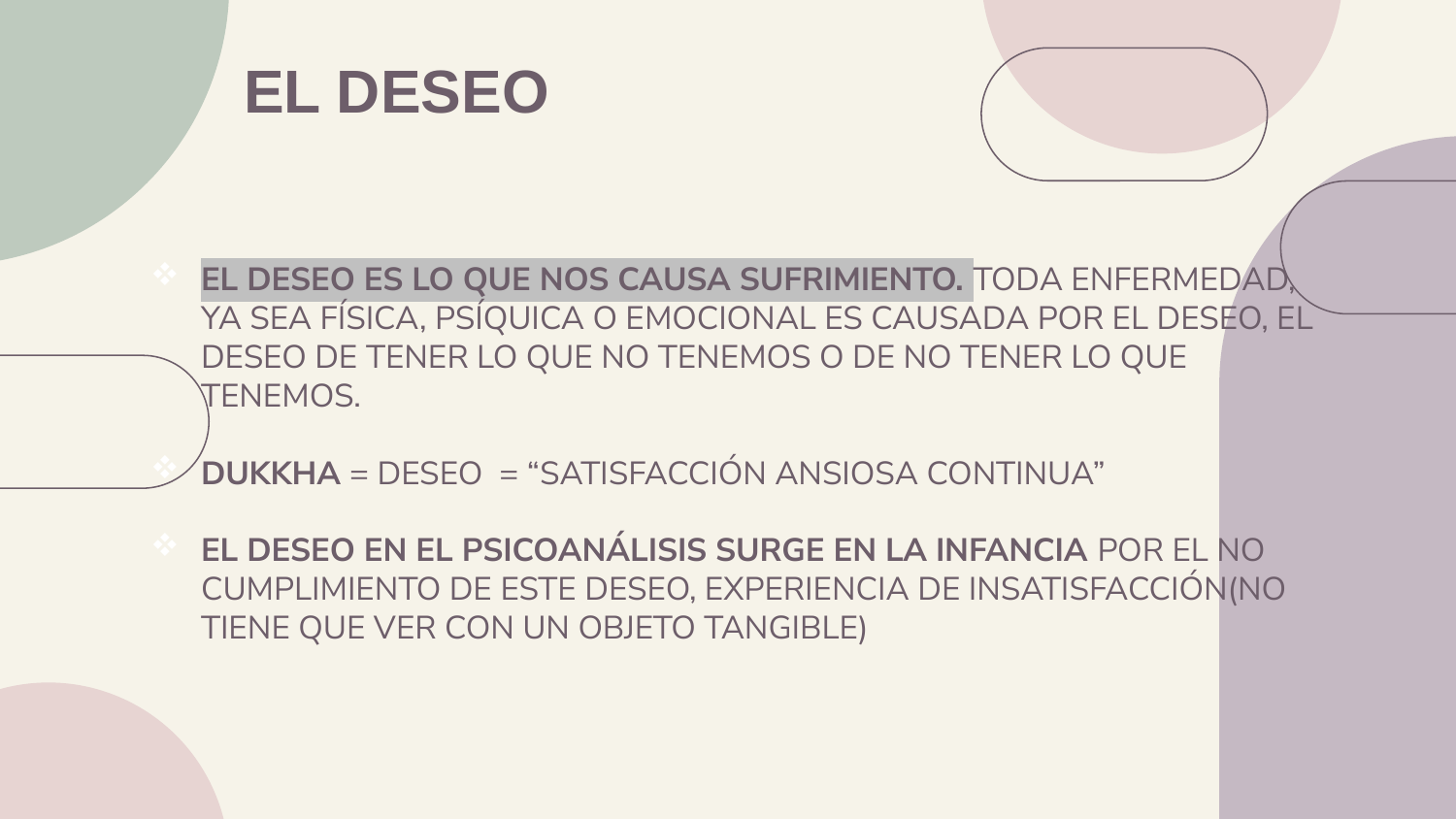

# EL DESEO

EL DESEO ES LO QUE NOS CAUSA SUFRIMIENTO. TODA ENFERMEDAD, YA SEA FÍSICA, PSÍQUICA O EMOCIONAL ES CAUSADA POR EL DESEO, EL DESEO DE TENER LO QUE NO TENEMOS O DE NO TENER LO QUE TENEMOS.

DUKKHA = DESEO  = “SATISFACCIÓN ANSIOSA CONTINUA”

EL DESEO EN EL PSICOANÁLISIS SURGE EN LA INFANCIA POR EL NO CUMPLIMIENTO DE ESTE DESEO, EXPERIENCIA DE INSATISFACCIÓN(NO TIENE QUE VER CON UN OBJETO TANGIBLE)